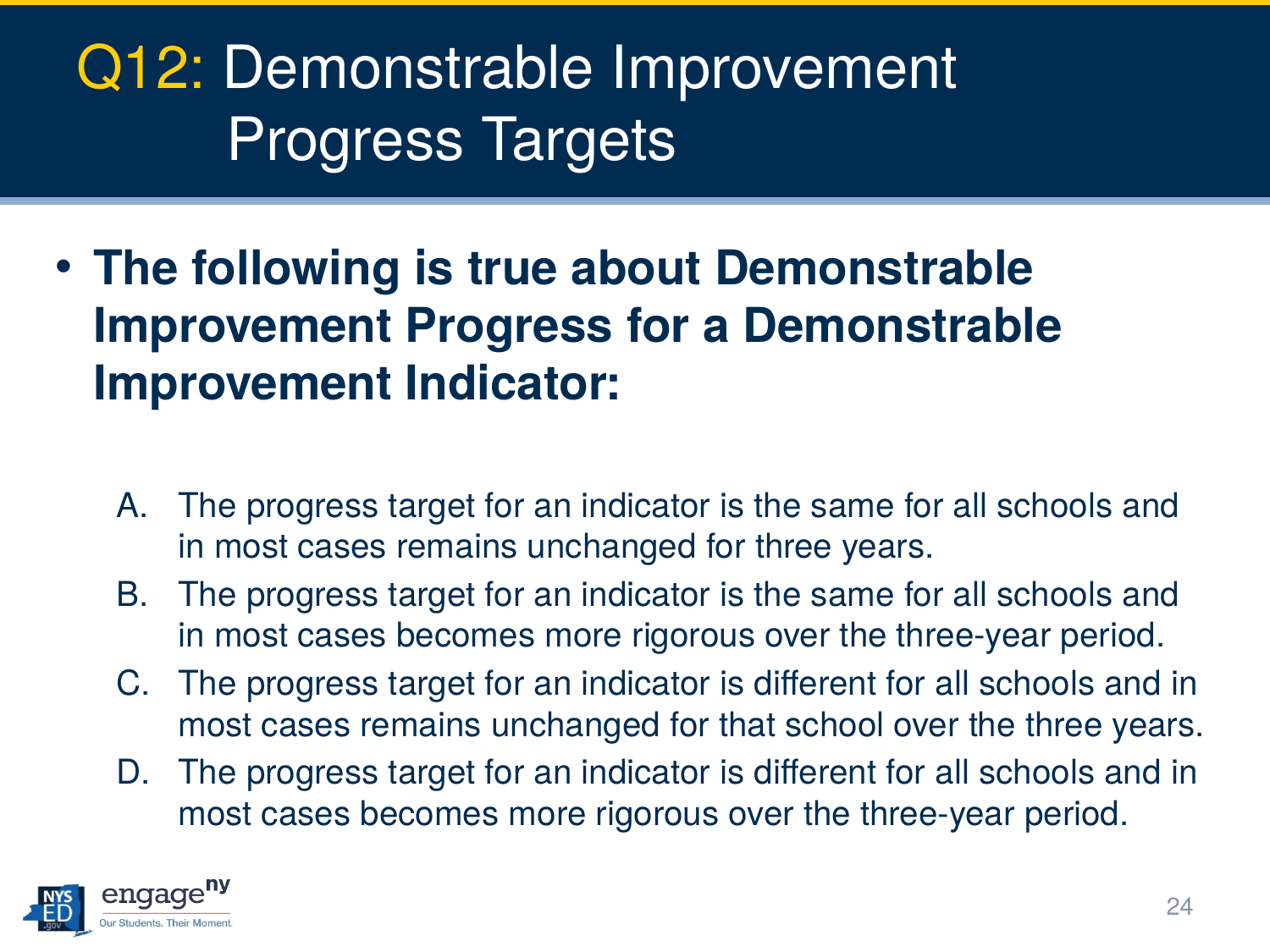

# Q12: Demonstrable Improvement Progress Targets

The following is true about Demonstrable Improvement Progress for a Demonstrable Improvement Indicator:

The progress target for an indicator is the same for all schools and in most cases remains unchanged for three years.
The progress target for an indicator is the same for all schools and in most cases becomes more rigorous over the three-year period.
The progress target for an indicator is different for all schools and in most cases remains unchanged for that school over the three years.
The progress target for an indicator is different for all schools and in most cases becomes more rigorous over the three-year period.

24